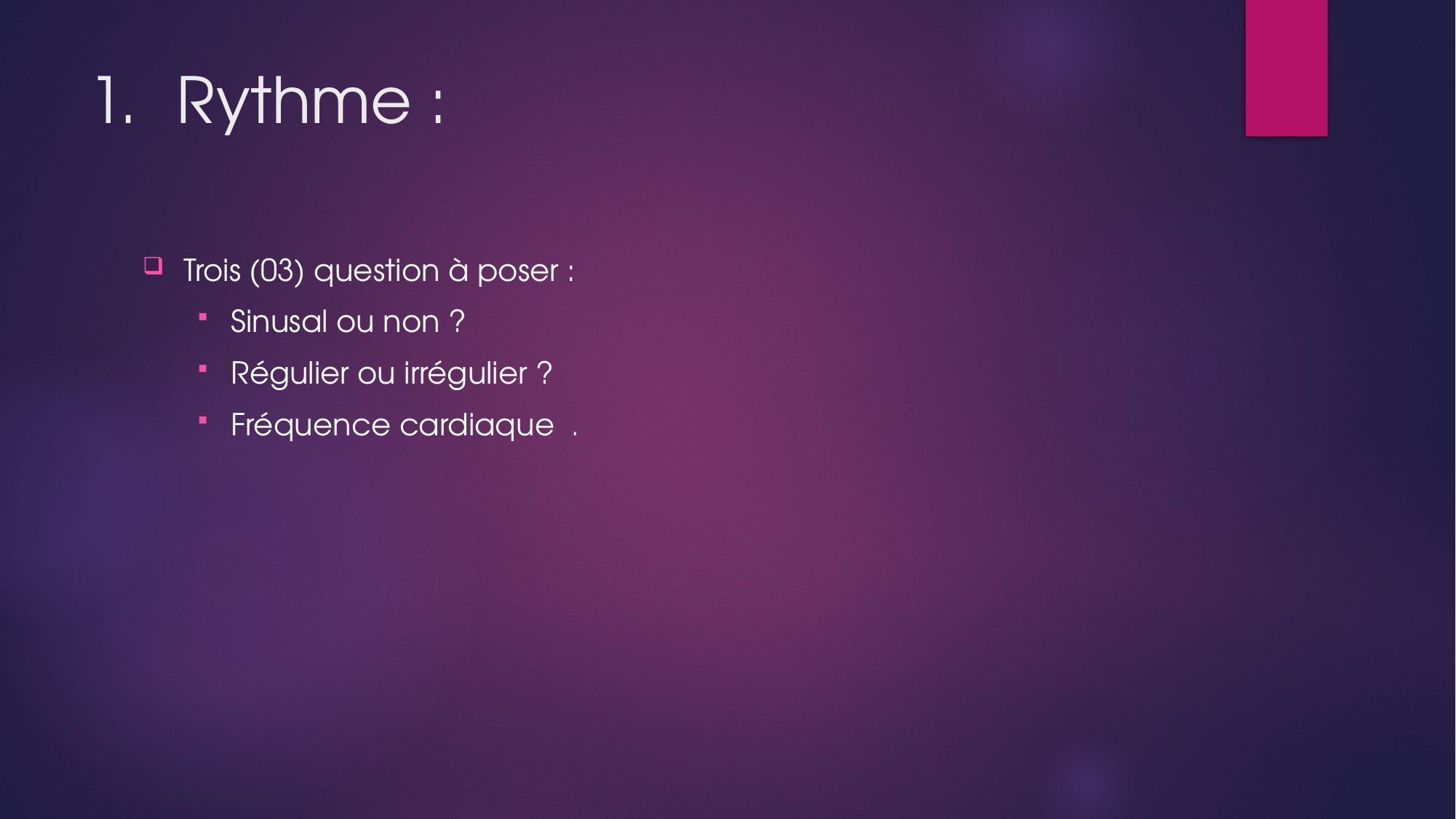

# Rythme :
Trois (03) question à poser :
Sinusal ou non ?
Régulier ou irrégulier ?
Fréquence cardiaque  .